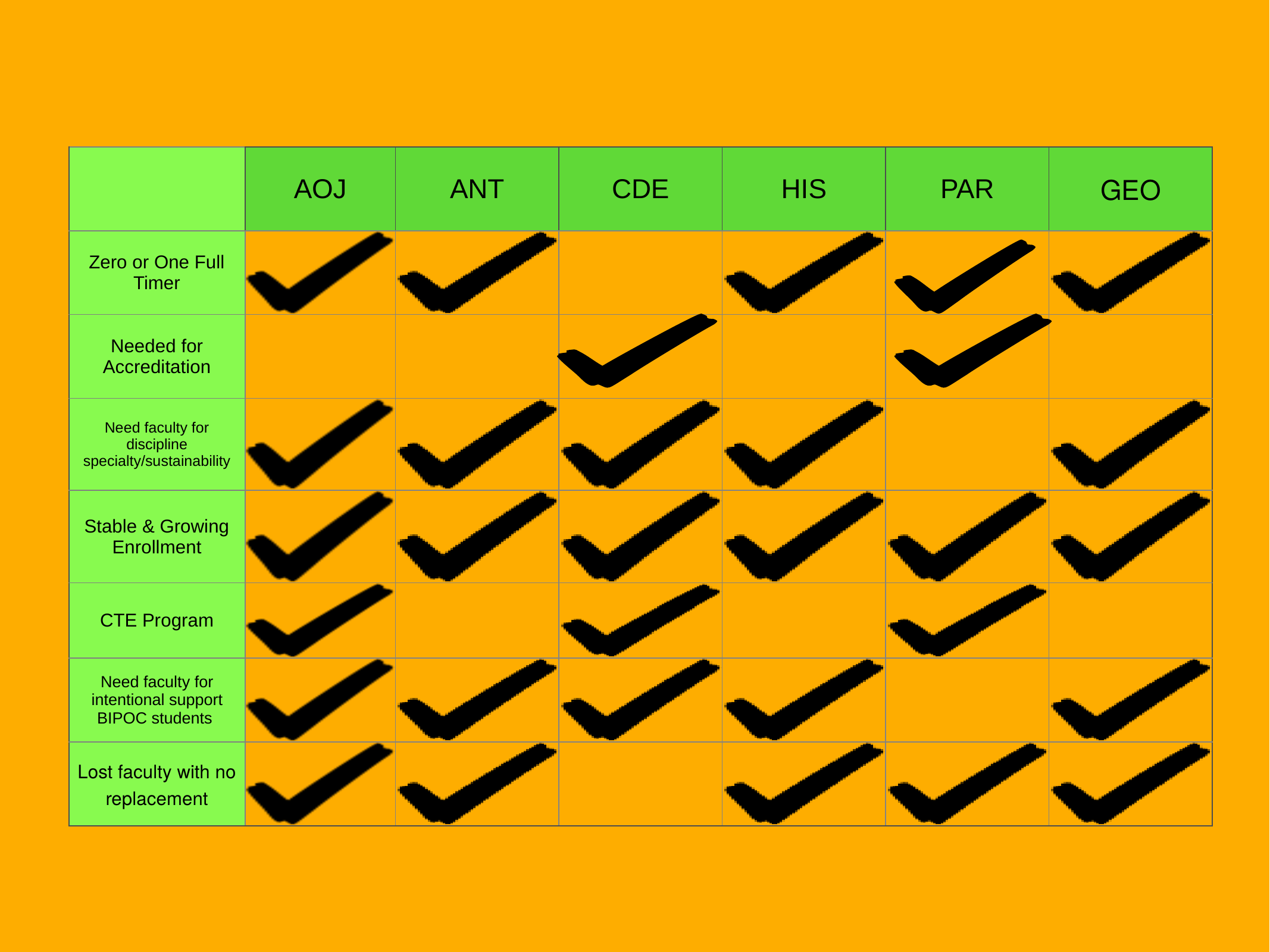

|  | AOJ | ANT | CDE | HIS | PAR | GEO |
| --- | --- | --- | --- | --- | --- | --- |
| Zero or One Full Timer |  |  |  |  |  |  |
| Needed for Accreditation |  |  |  |  |  |  |
| Need faculty for discipline specialty/sustainability |  |  |  |  |  |  |
| Stable & Growing Enrollment |  |  |  |  |  |  |
| CTE Program |  |  |  |  |  |  |
| Need faculty for intentional support BIPOC students |  |  |  |  |  |  |
| Lost faculty with no replacement |  |  |  |  |  |  |